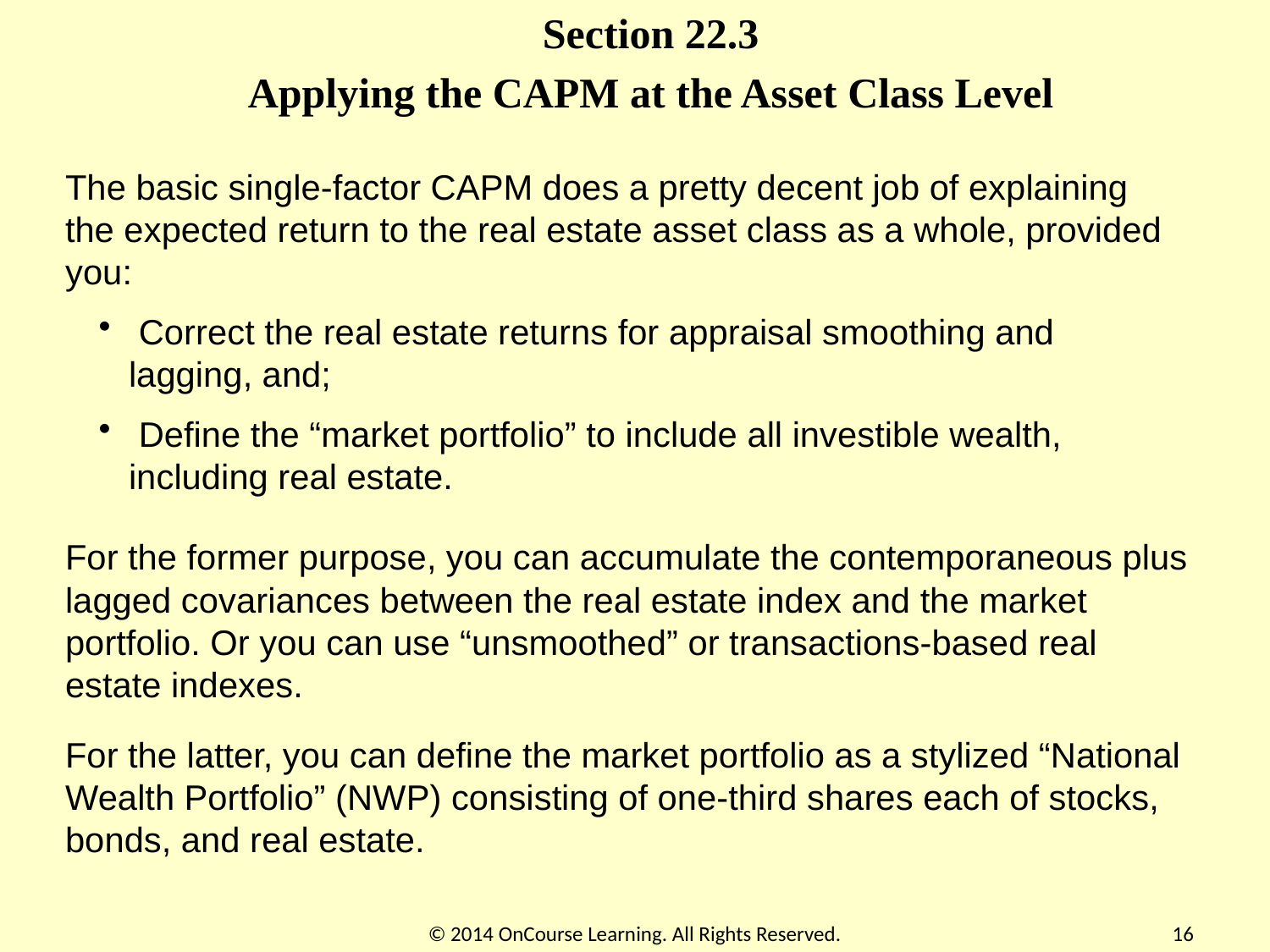

Section 22.3
Applying the CAPM at the Asset Class Level
The basic single-factor CAPM does a pretty decent job of explaining the expected return to the real estate asset class as a whole, provided you:
 Correct the real estate returns for appraisal smoothing and lagging, and;
 Define the “market portfolio” to include all investible wealth, including real estate.
For the former purpose, you can accumulate the contemporaneous plus lagged covariances between the real estate index and the market portfolio. Or you can use “unsmoothed” or transactions-based real estate indexes.
For the latter, you can define the market portfolio as a stylized “National Wealth Portfolio” (NWP) consisting of one-third shares each of stocks, bonds, and real estate.
© 2014 OnCourse Learning. All Rights Reserved.
16